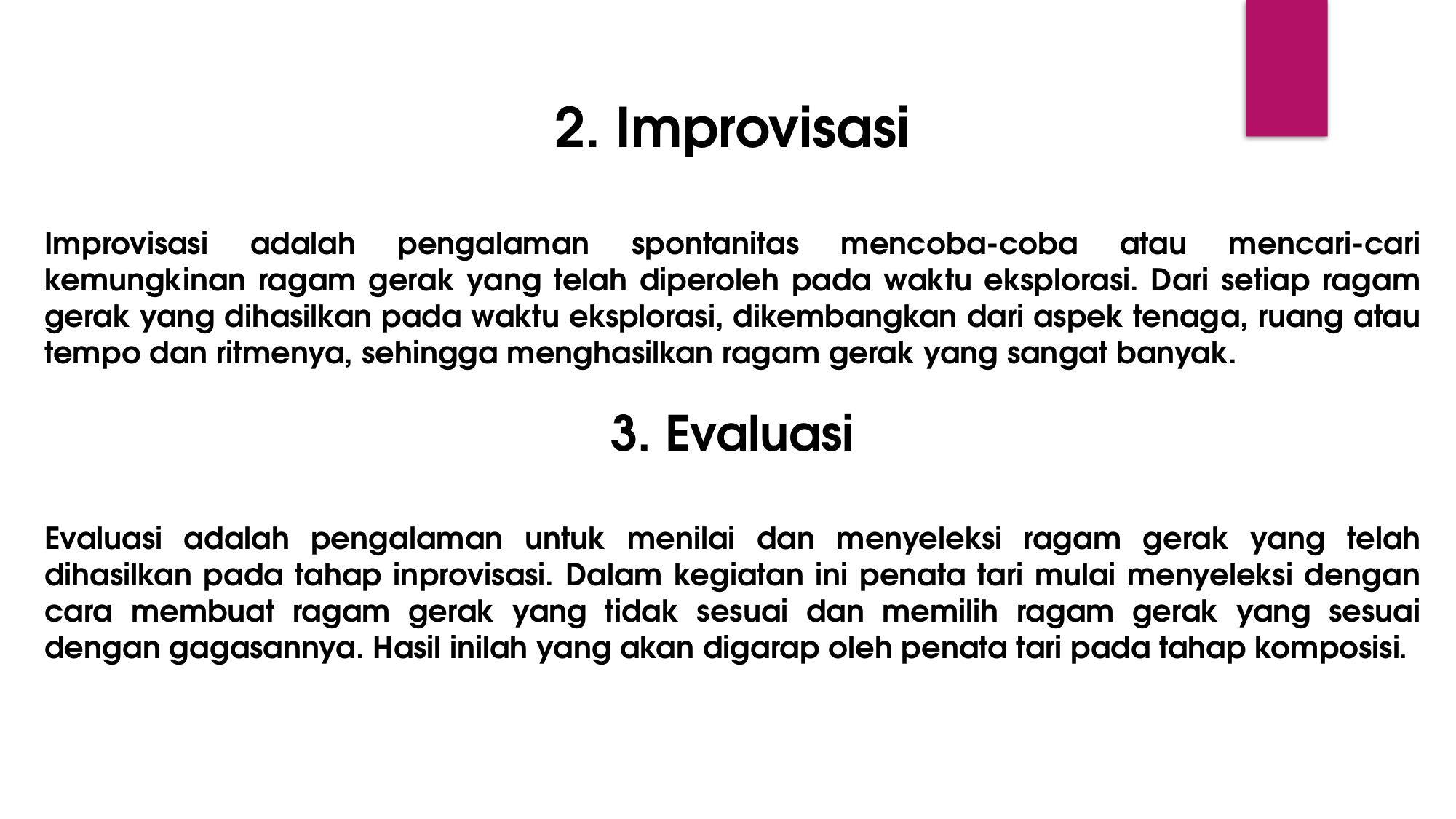

2. Improvisasi

Improvisasi adalah pengalaman spontanitas mencoba-coba atau mencari-cari kemungkinan ragam gerak yang telah diperoleh pada waktu eksplorasi. Dari setiap ragam gerak yang dihasilkan pada waktu eksplorasi, dikembangkan dari aspek tenaga, ruang atau tempo dan ritmenya, sehingga menghasilkan ragam gerak yang sangat banyak.

3. Evaluasi

Evaluasi adalah pengalaman untuk menilai dan menyeleksi ragam gerak yang telah dihasilkan pada tahap inprovisasi. Dalam kegiatan ini penata tari mulai menyeleksi dengan cara membuat ragam gerak yang tidak sesuai dan memilih ragam gerak yang sesuai dengan gagasannya. Hasil inilah yang akan digarap oleh penata tari pada tahap komposisi.